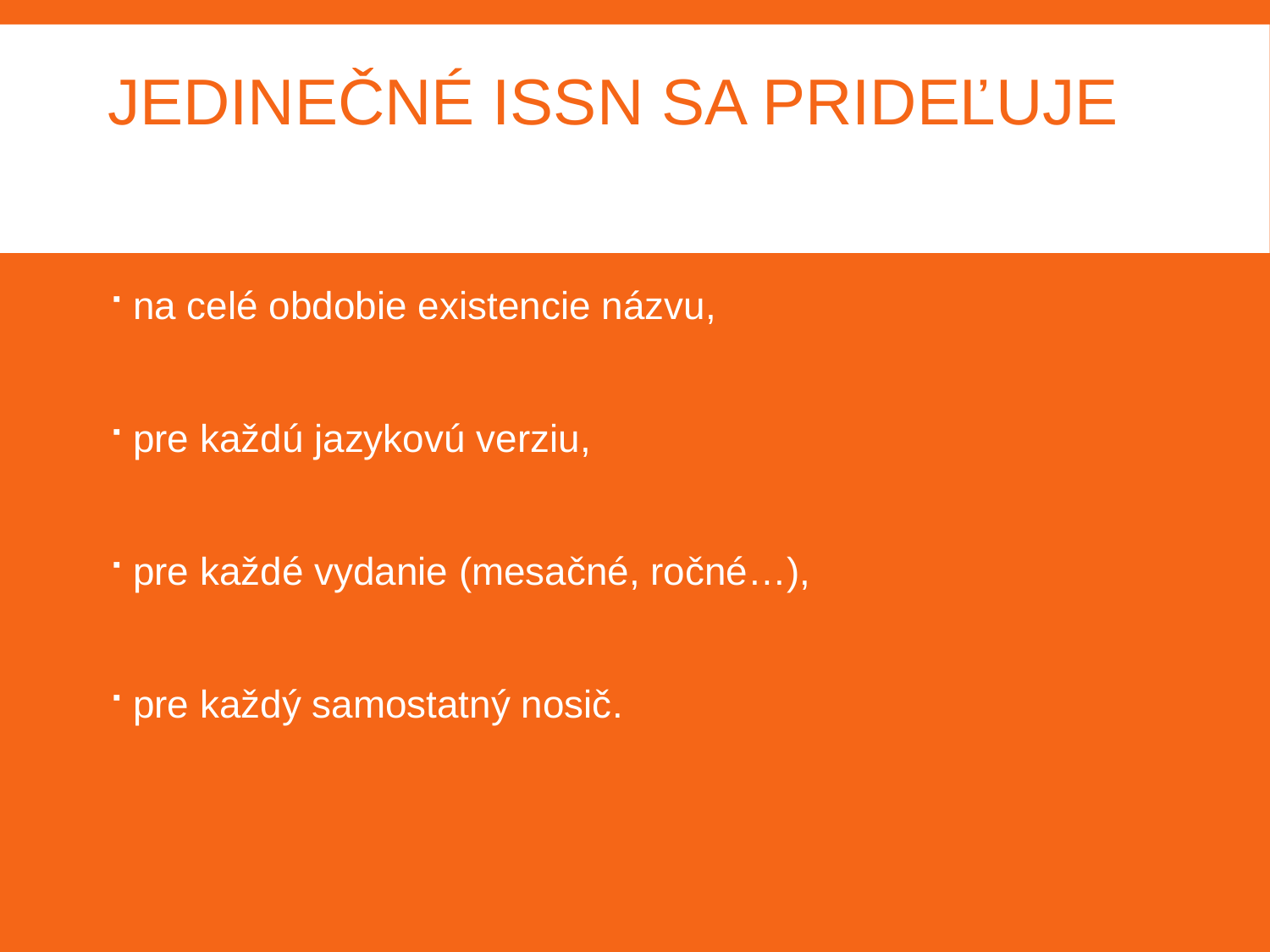

# Jedinečné ISSN sa prideľuje
na celé obdobie existencie názvu,

pre každú jazykovú verziu,

pre každé vydanie (mesačné, ročné…),

pre každý samostatný nosič.